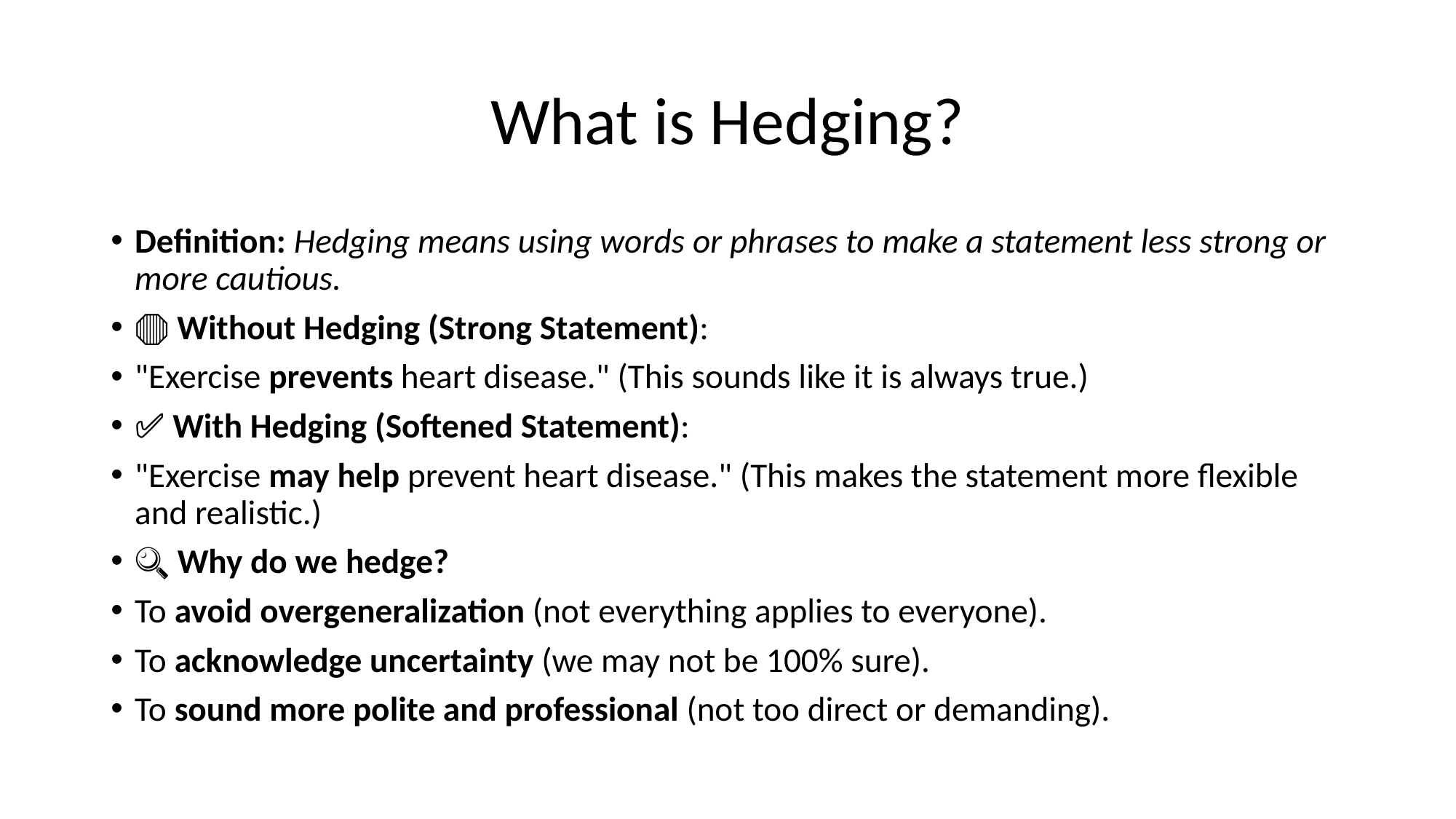

# What is Hedging?
Definition: Hedging means using words or phrases to make a statement less strong or more cautious.
🛑 Without Hedging (Strong Statement):
"Exercise prevents heart disease." (This sounds like it is always true.)
✅ With Hedging (Softened Statement):
"Exercise may help prevent heart disease." (This makes the statement more flexible and realistic.)
🔍 Why do we hedge?
To avoid overgeneralization (not everything applies to everyone).
To acknowledge uncertainty (we may not be 100% sure).
To sound more polite and professional (not too direct or demanding).